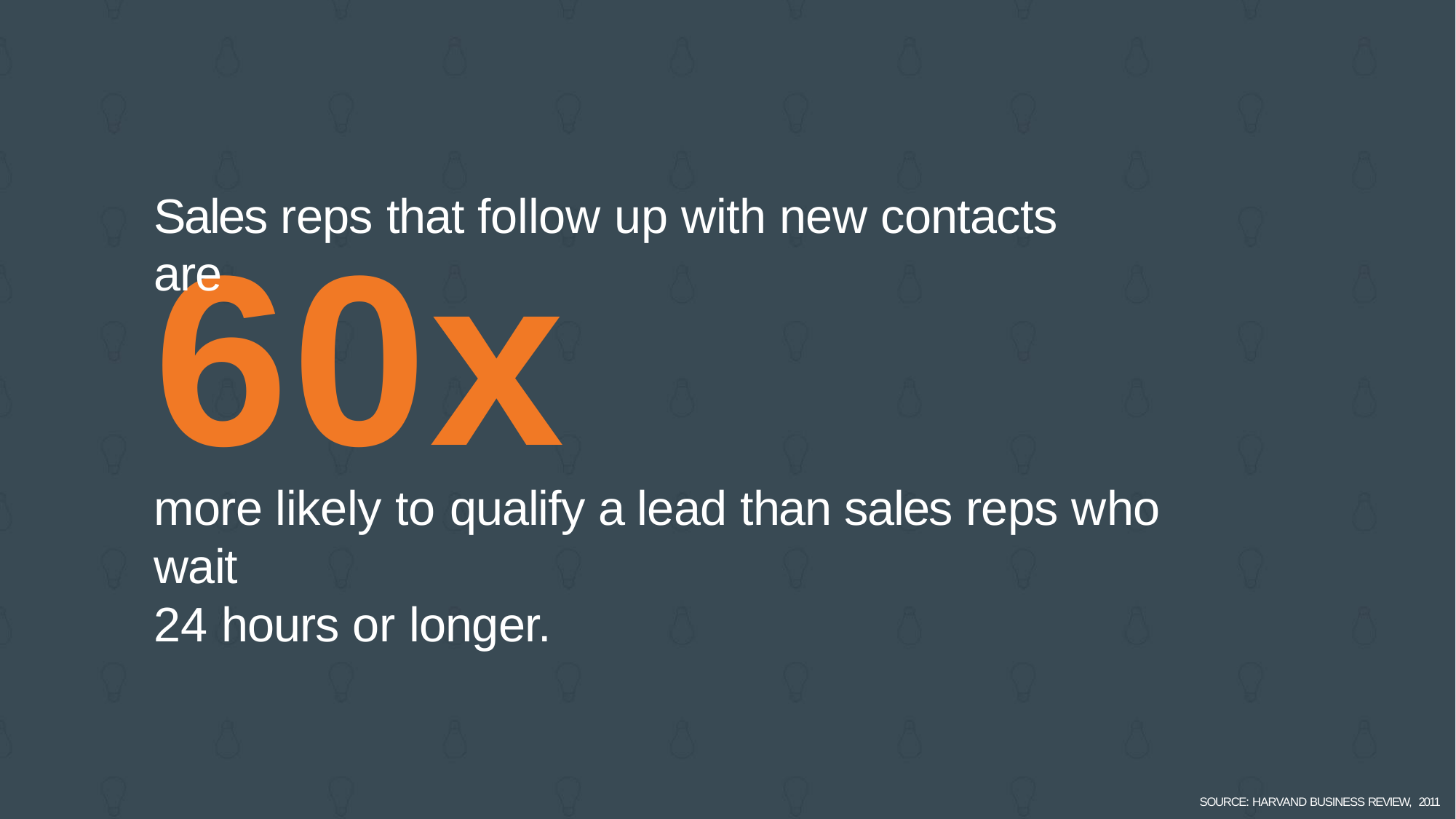

# Sales reps that follow up with new contacts are
60x
more likely to qualify a lead than sales reps who wait
24 hours or longer.
SOURCE: HARVAND BUSINESS REVIEW,  2011